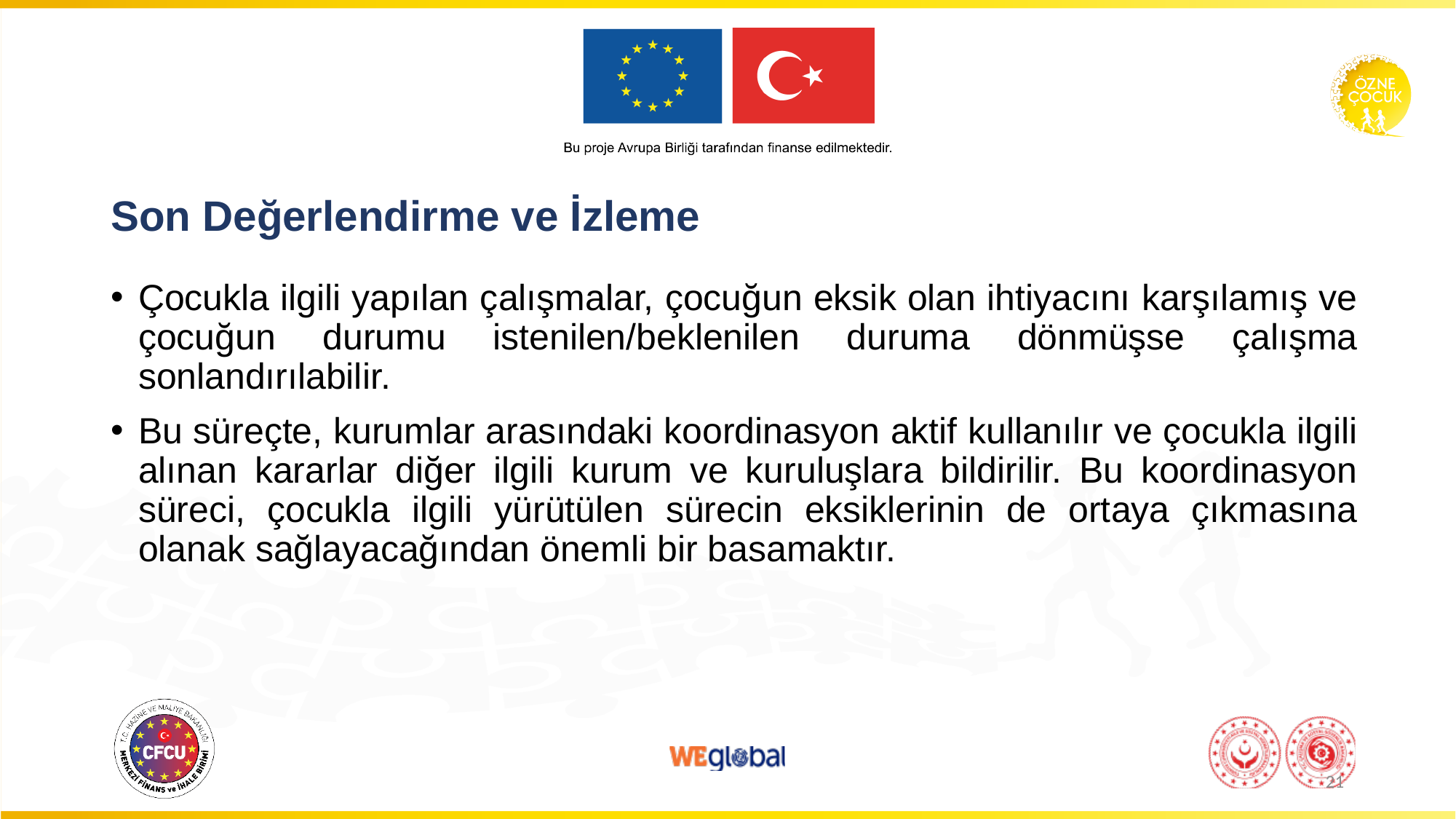

# Son Değerlendirme ve İzleme
Çocukla ilgili yapılan çalışmalar, çocuğun eksik olan ihtiyacını karşılamış ve çocuğun durumu istenilen/beklenilen duruma dönmüşse çalışma sonlandırılabilir.
Bu süreçte, kurumlar arasındaki koordinasyon aktif kullanılır ve çocukla ilgili alınan kararlar diğer ilgili kurum ve kuruluşlara bildirilir. Bu koordinasyon süreci, çocukla ilgili yürütülen sürecin eksiklerinin de ortaya çıkmasına olanak sağlayacağından önemli bir basamaktır.

21